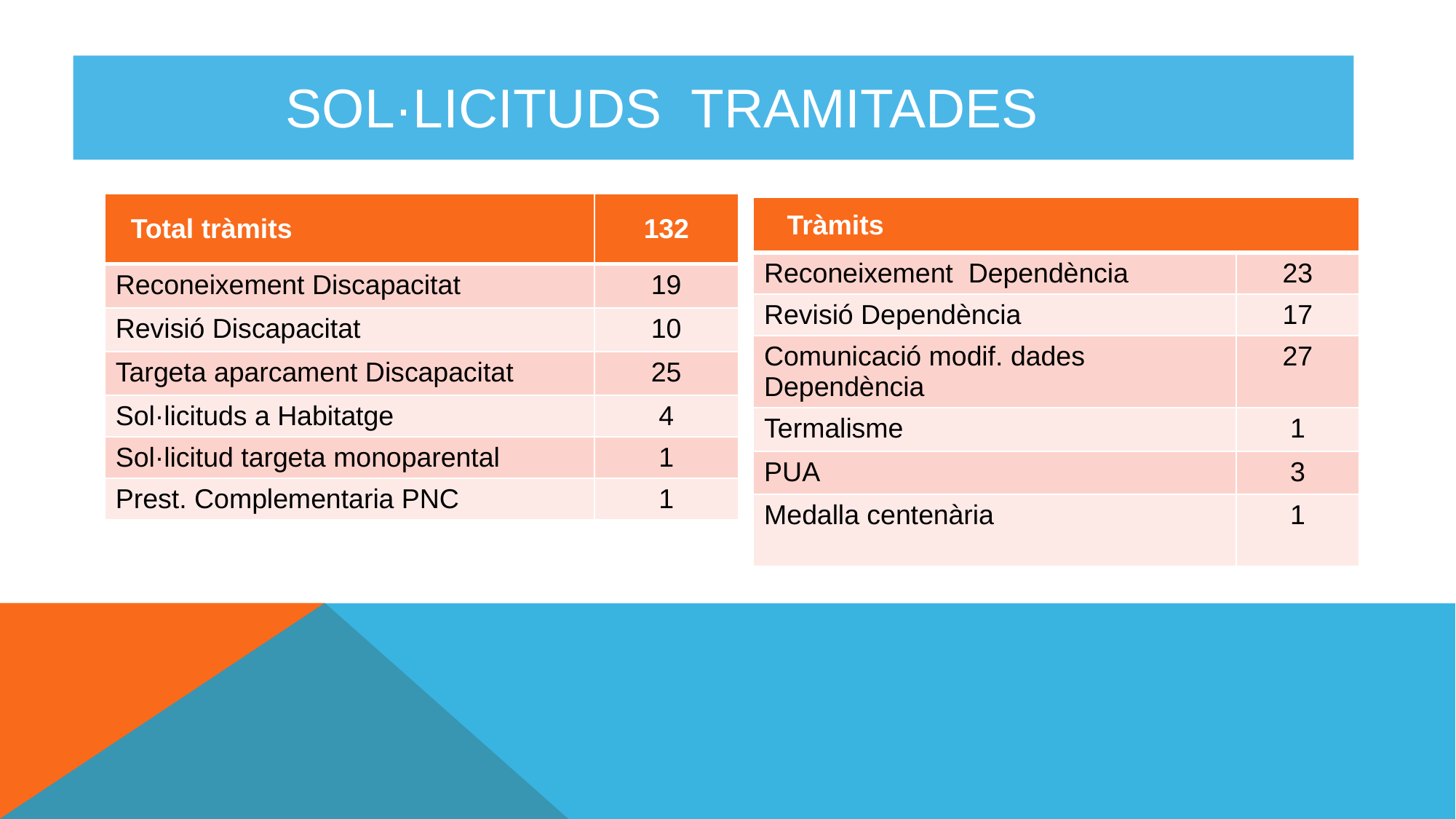

SOL·LICITUDS  TRAMITADES
| Total tràmits | 132 |
| --- | --- |
| Reconeixement Discapacitat | 19 |
| Revisió Discapacitat | 10 |
| Targeta aparcament Discapacitat | 25 |
| Sol·licituds a Habitatge | 4 |
| Sol·licitud targeta monoparental | 1 |
| Prest. Complementaria PNC | 1 |
| Tràmits |  |
| --- | --- |
| Reconeixement Dependència | 23 |
| Revisió Dependència | 17 |
| Comunicació modif. dades Dependència | 27 |
| Termalisme | 1 |
| PUA | 3 |
| Medalla centenària | 1 |